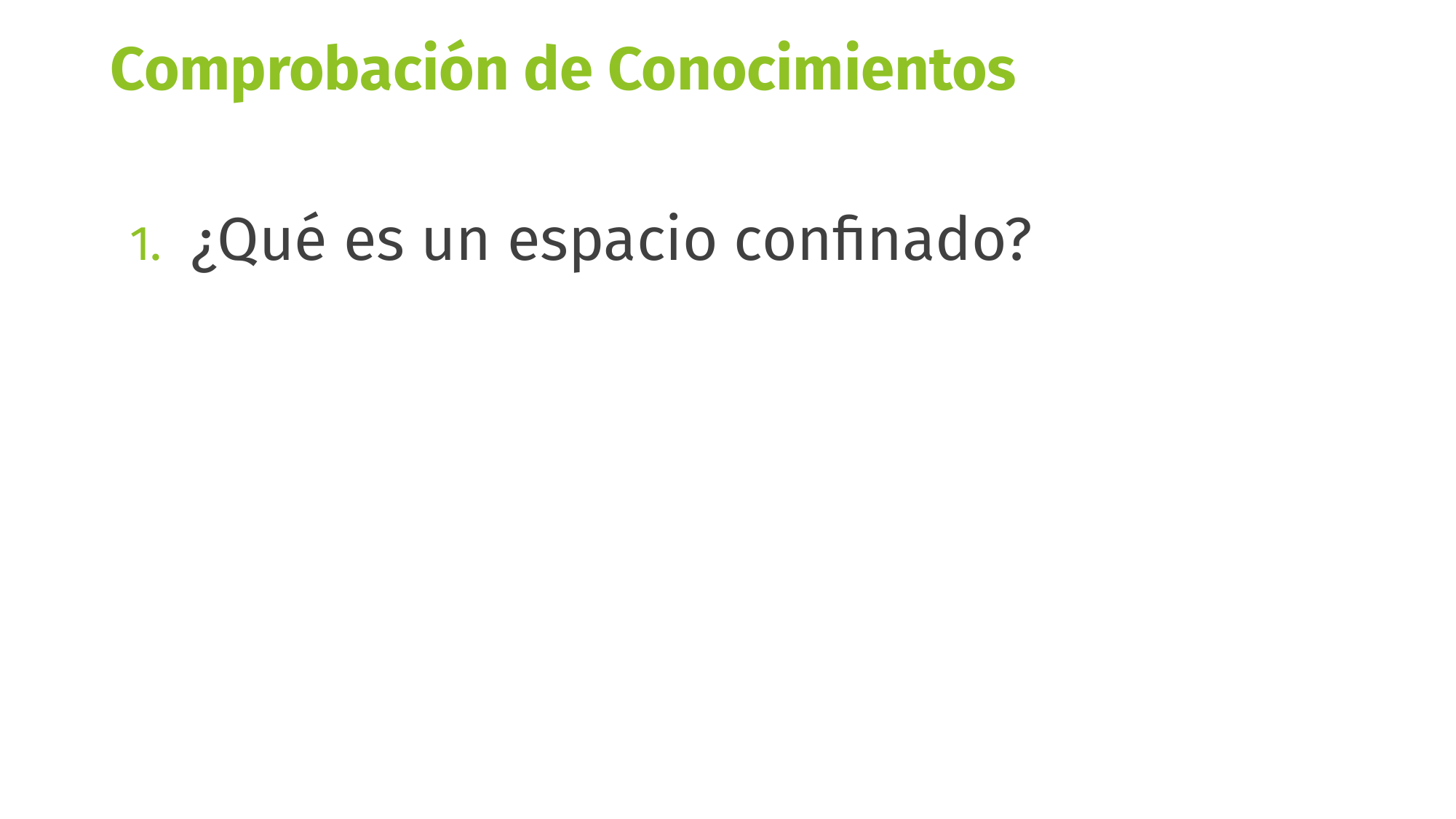

# Comprobación de Conocimientos
¿Qué es un espacio confinado?